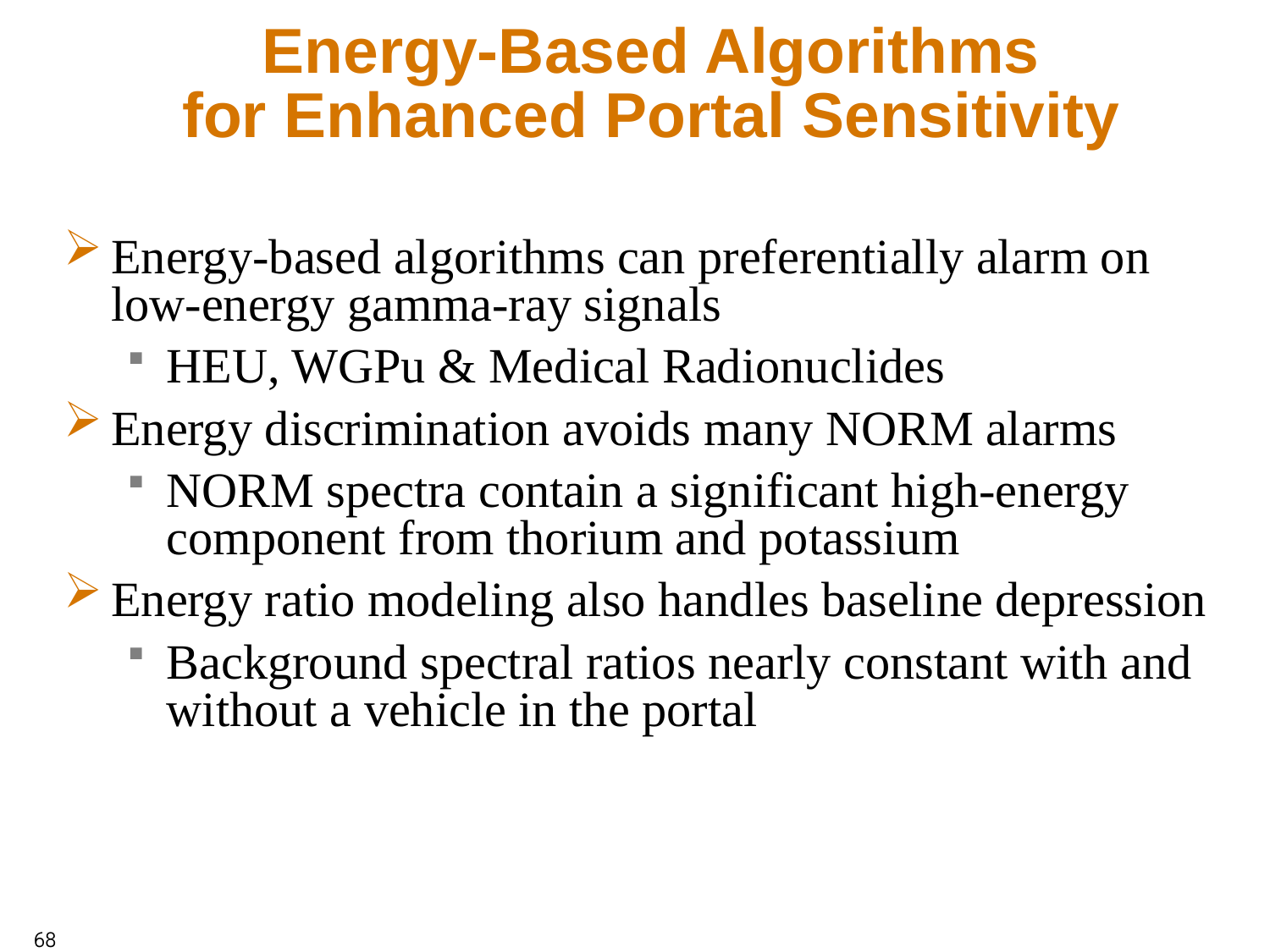

# Energy-Based Algorithms for Enhanced Portal Sensitivity
Energy-based algorithms can preferentially alarm on low-energy gamma-ray signals
HEU, WGPu & Medical Radionuclides
Energy discrimination avoids many NORM alarms
NORM spectra contain a significant high-energy component from thorium and potassium
Energy ratio modeling also handles baseline depression
Background spectral ratios nearly constant with and without a vehicle in the portal
68